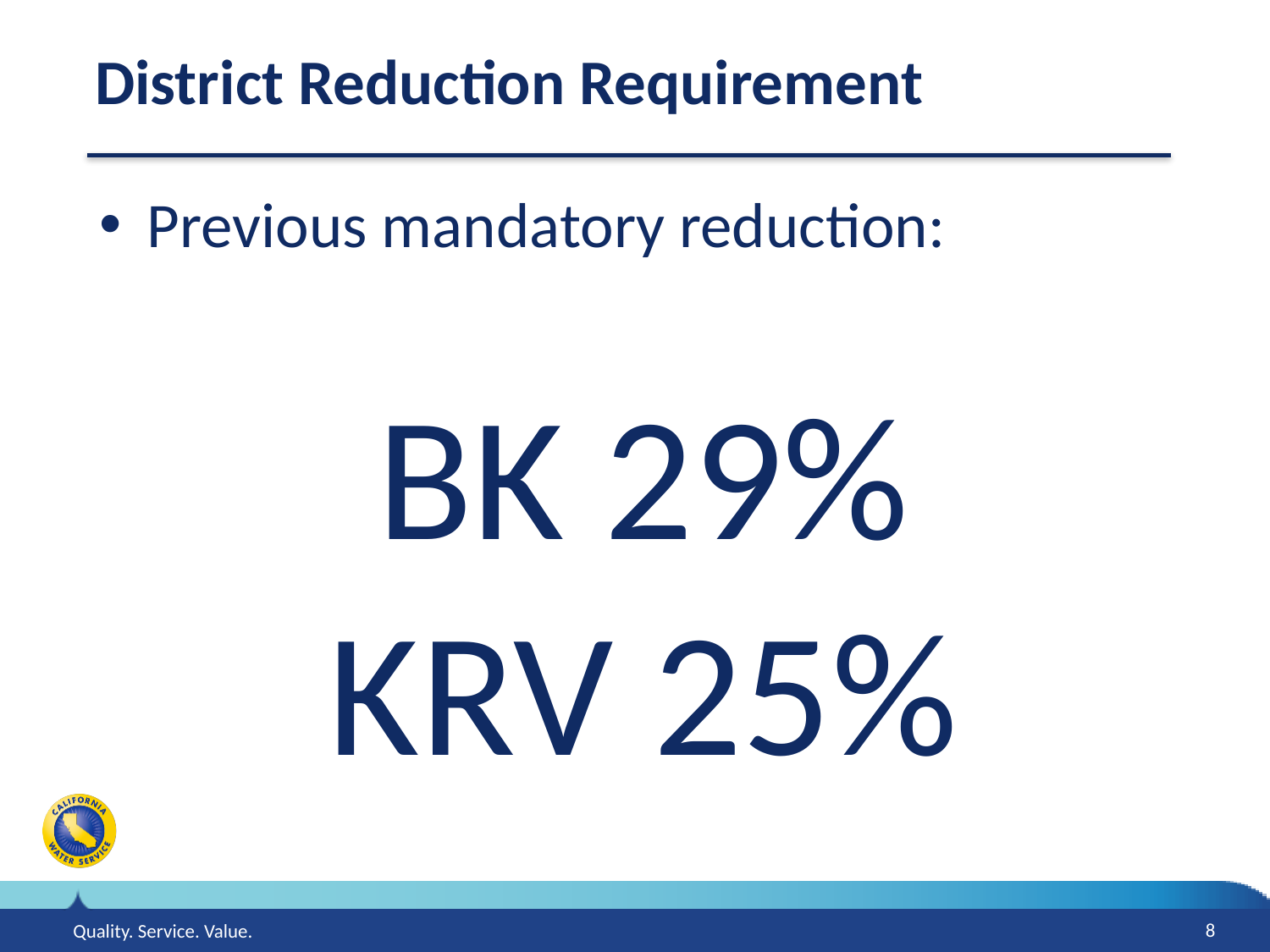

# District Reduction Requirement
Previous mandatory reduction:

BK 29%
KRV 25%